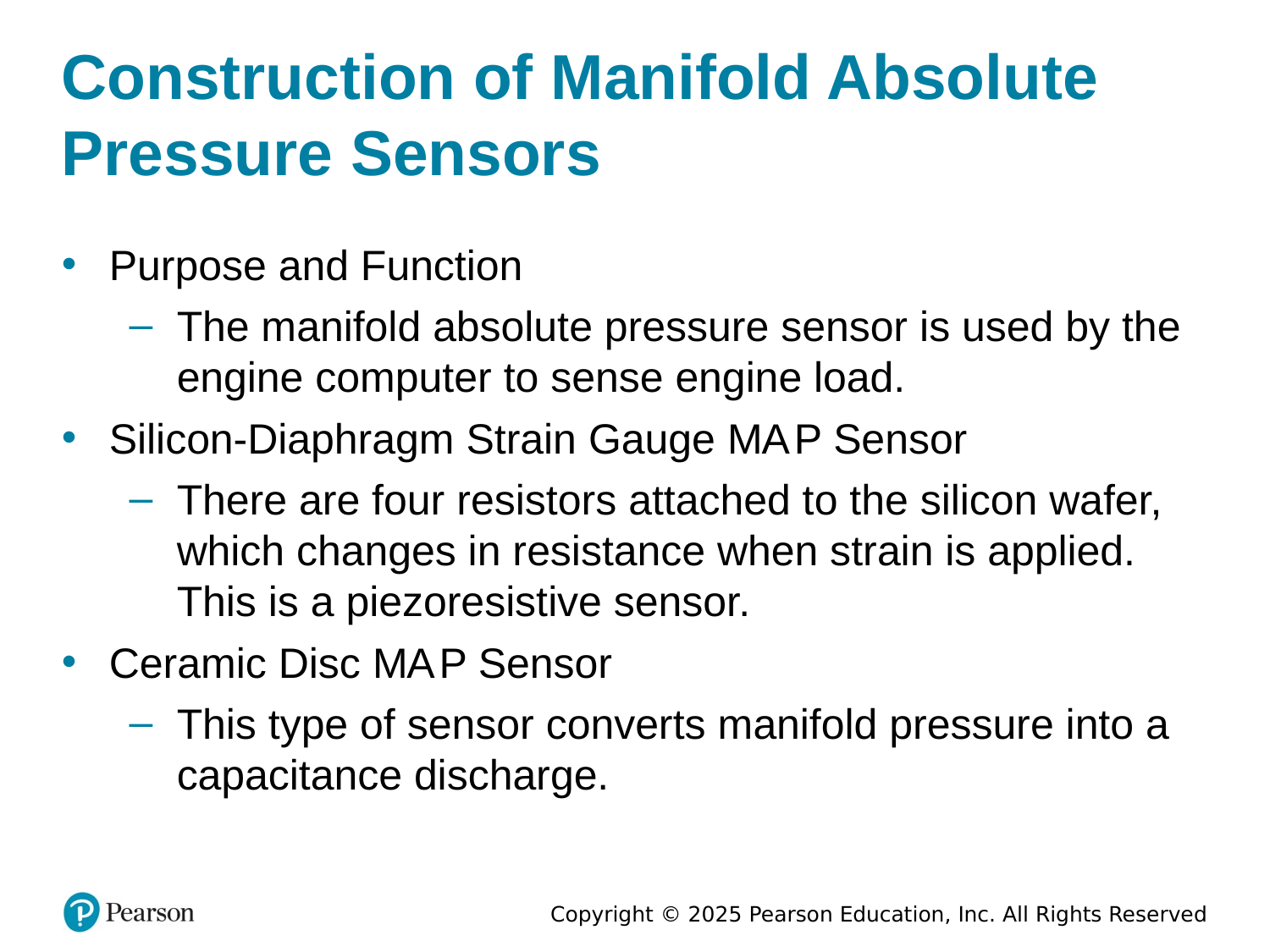

# Construction of Manifold Absolute Pressure Sensors
Purpose and Function
The manifold absolute pressure sensor is used by the engine computer to sense engine load.
Silicon-Diaphragm Strain Gauge M A P Sensor
There are four resistors attached to the silicon wafer, which changes in resistance when strain is applied. This is a piezoresistive sensor.
Ceramic Disc M A P Sensor
This type of sensor converts manifold pressure into a capacitance discharge.